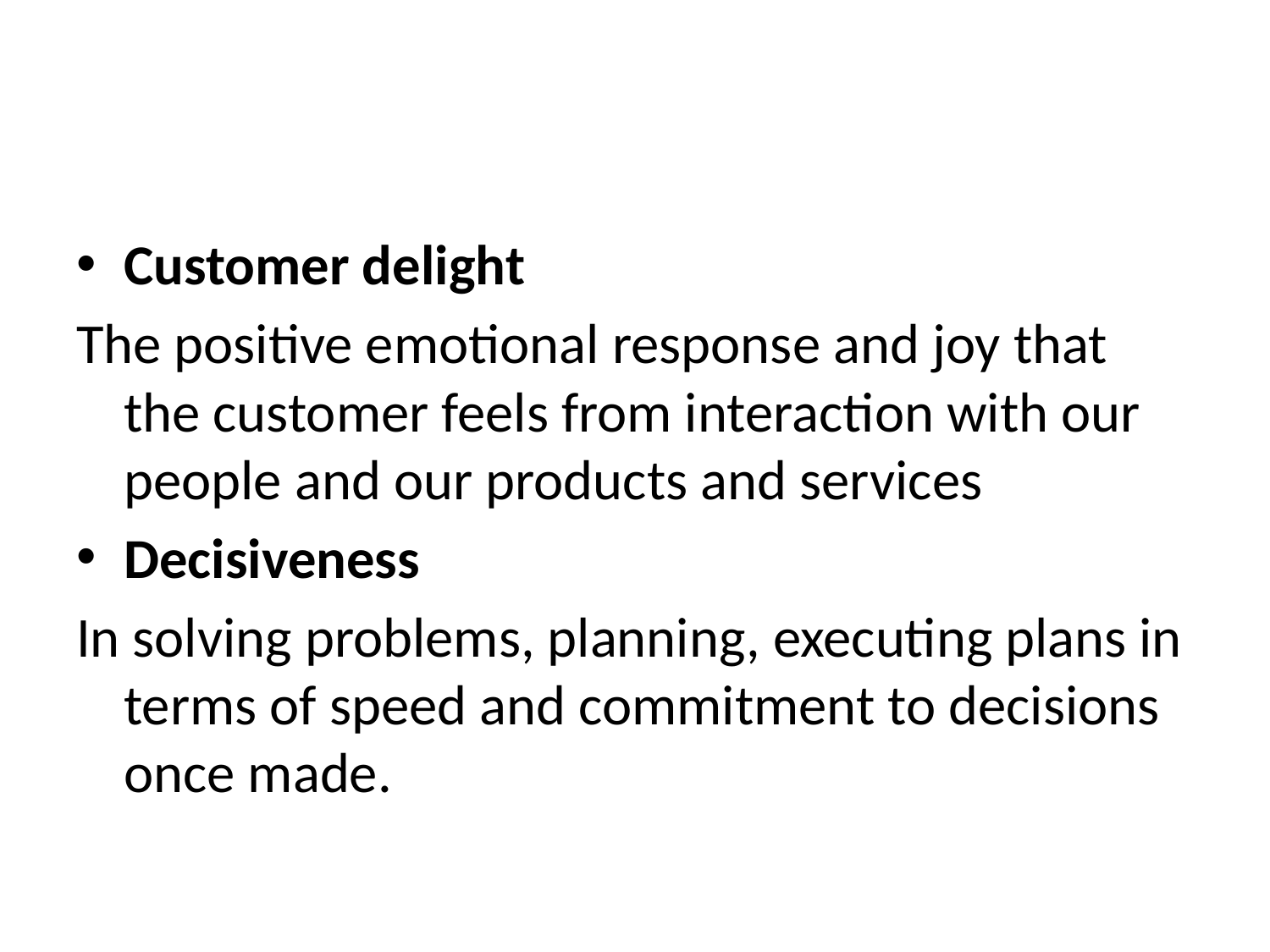

Customer delight
The positive emotional response and joy that the customer feels from interaction with our people and our products and services
Decisiveness
In solving problems, planning, executing plans in terms of speed and commitment to decisions once made.